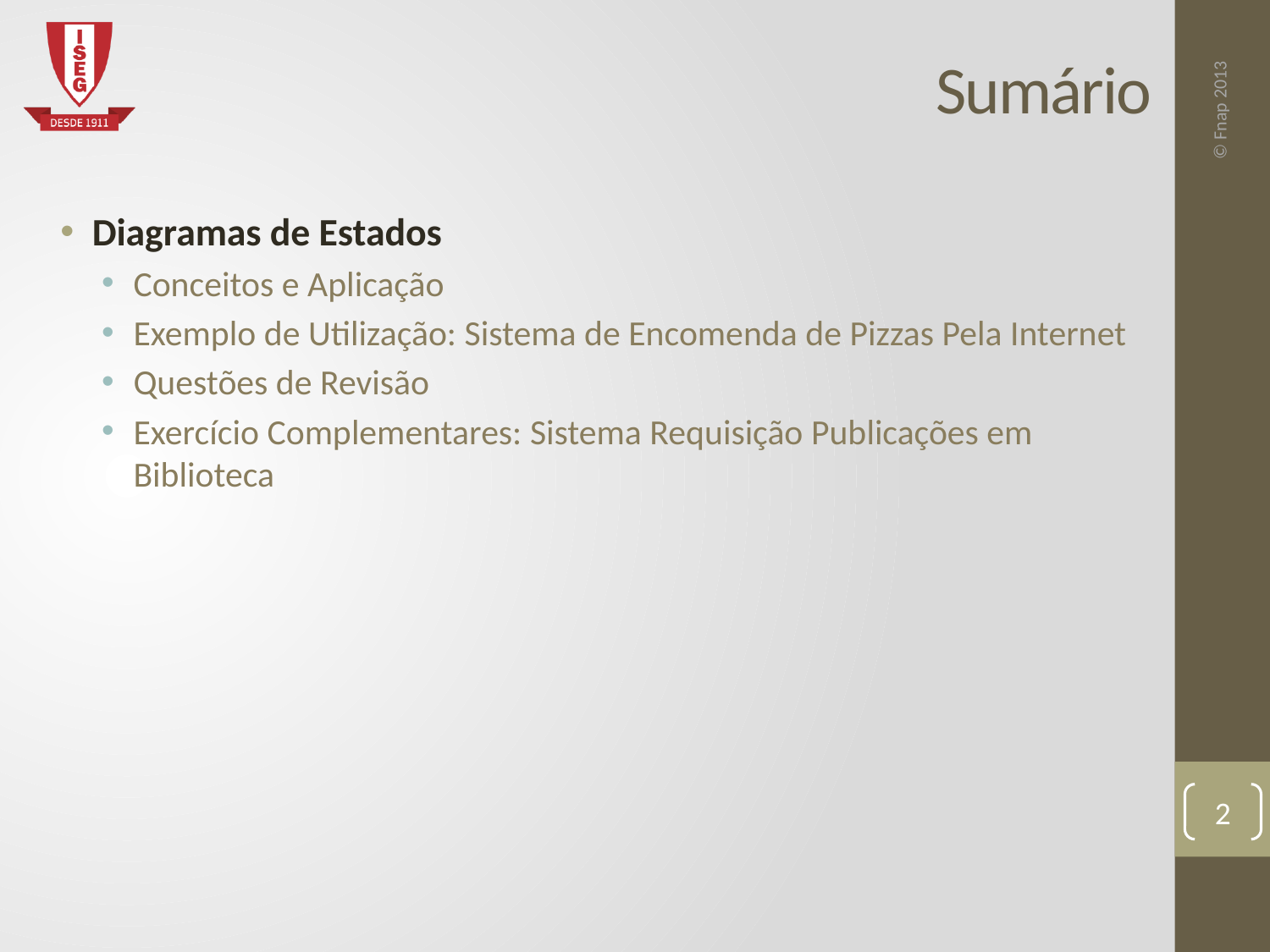

# Sumário
Diagramas de Estados
Conceitos e Aplicação
Exemplo de Utilização: Sistema de Encomenda de Pizzas Pela Internet
Questões de Revisão
Exercício Complementares: Sistema Requisição Publicações em Biblioteca
2